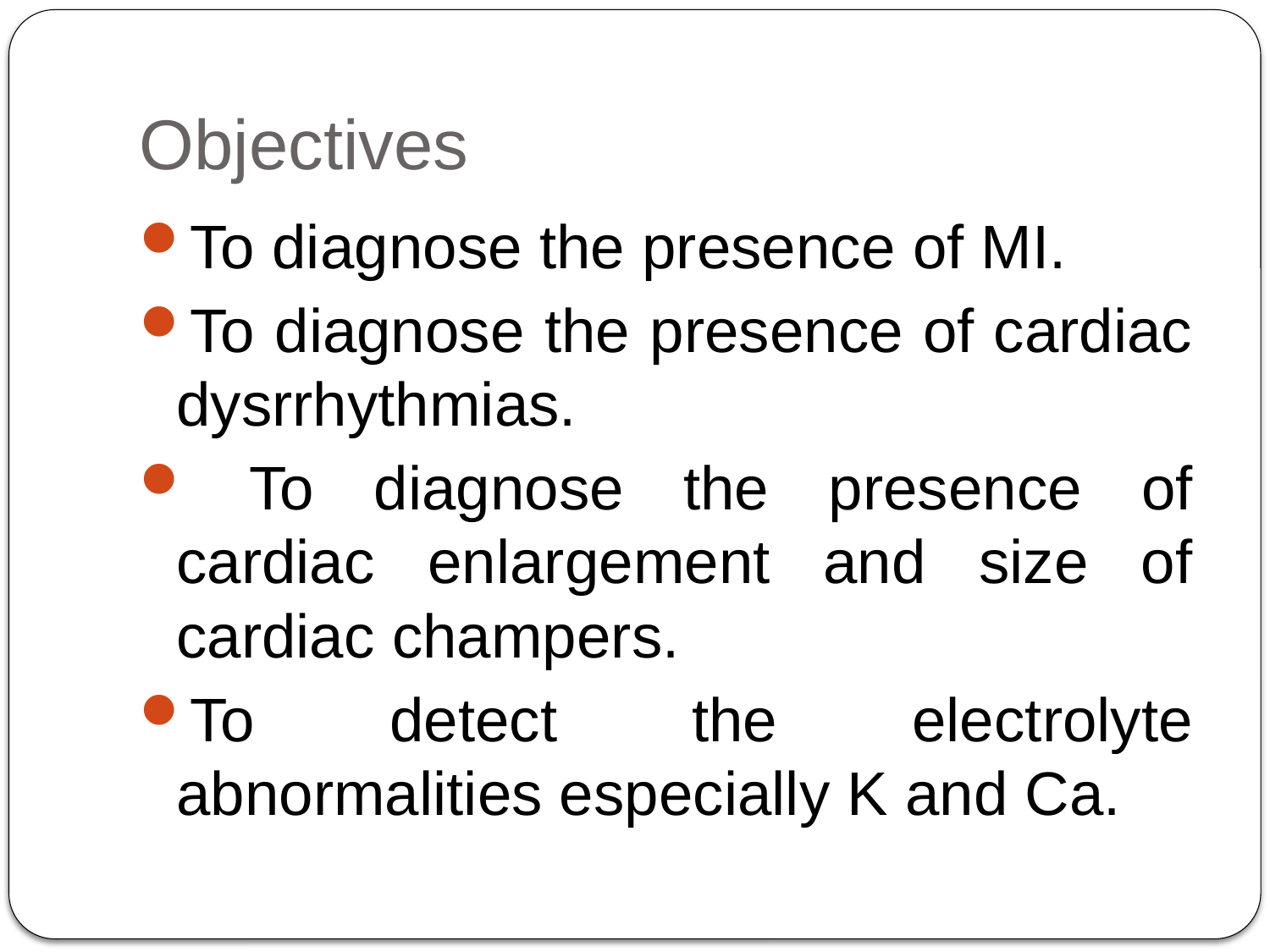

# Objectives
To diagnose the presence of MI.
To diagnose the presence of cardiac dysrrhythmias.
 To diagnose the presence of cardiac enlargement and size of cardiac champers.
To detect the electrolyte abnormalities especially K and Ca.